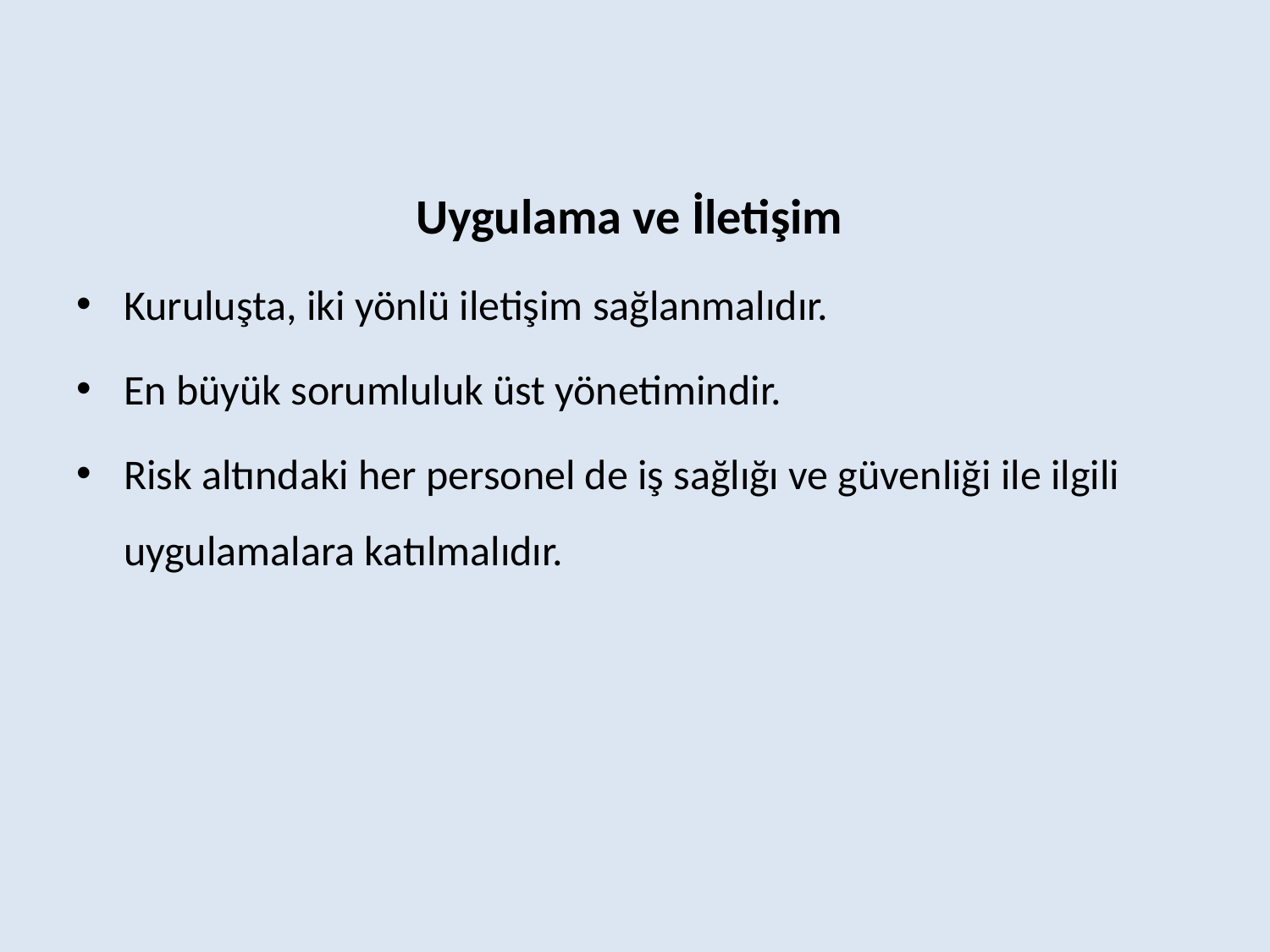

Uygulama ve İletişim
Kuruluşta, iki yönlü iletişim sağlanmalıdır.
En büyük sorumluluk üst yönetimindir.
Risk altındaki her personel de iş sağlığı ve güvenliği ile ilgili uygulamalara katılmalıdır.